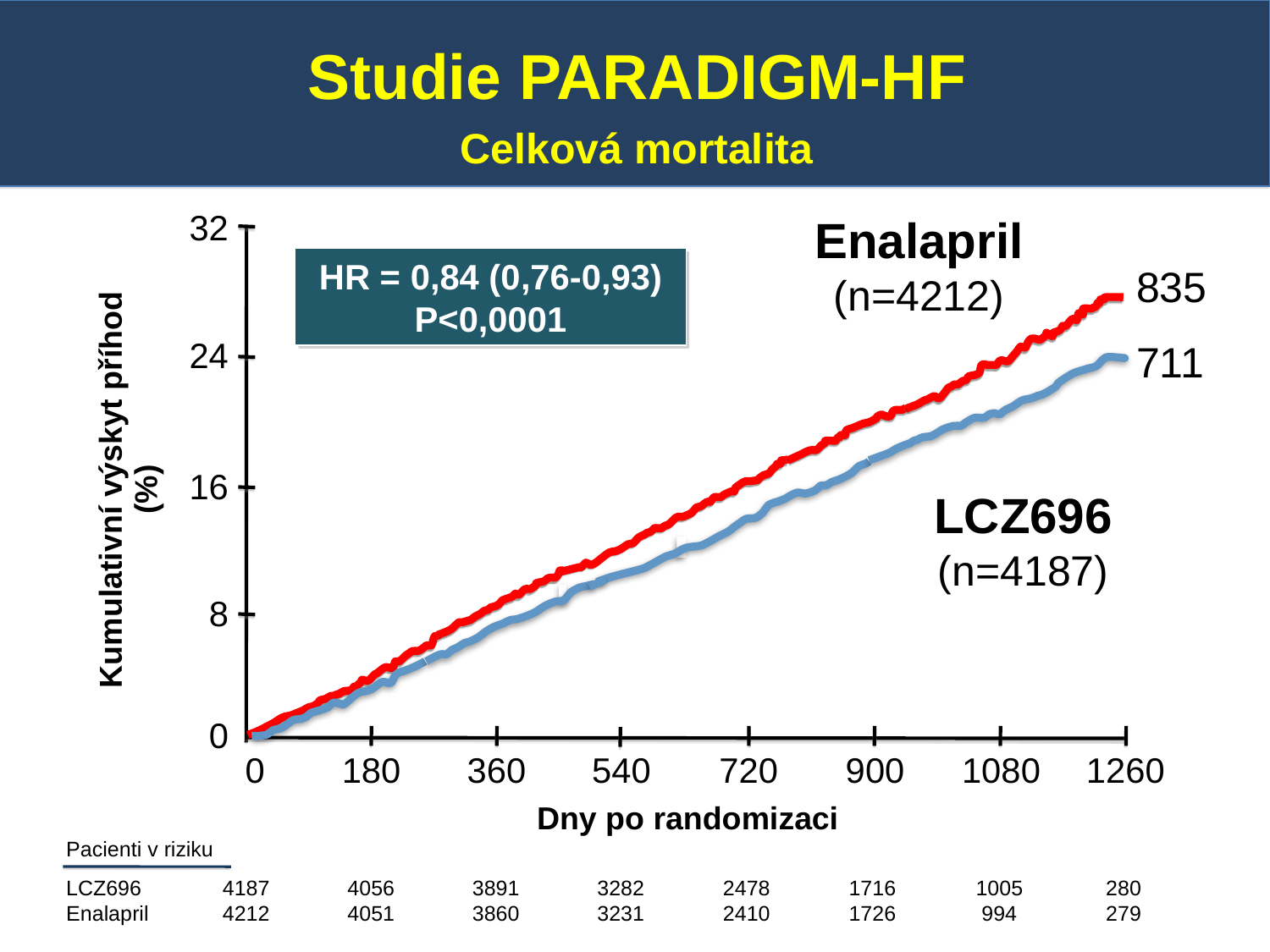

Studie PARADIGM-HF
Celková mortalita
32
Enalapril
(n=4212)
HR = 0,84 (0,76-0,93)
P<0,0001
835

24
711

Kumulativní výskyt příhod (%)
16
LCZ696
(n=4187)

8

0
0
180
360
540
720
900
1080
1260
Dny po randomizaci
Pacienti v riziku
LCZ696
Enalapril
4187
4212
4056
4051
3891
3860
3282
3231
2478
2410
1716
1726
1005
994
280
279